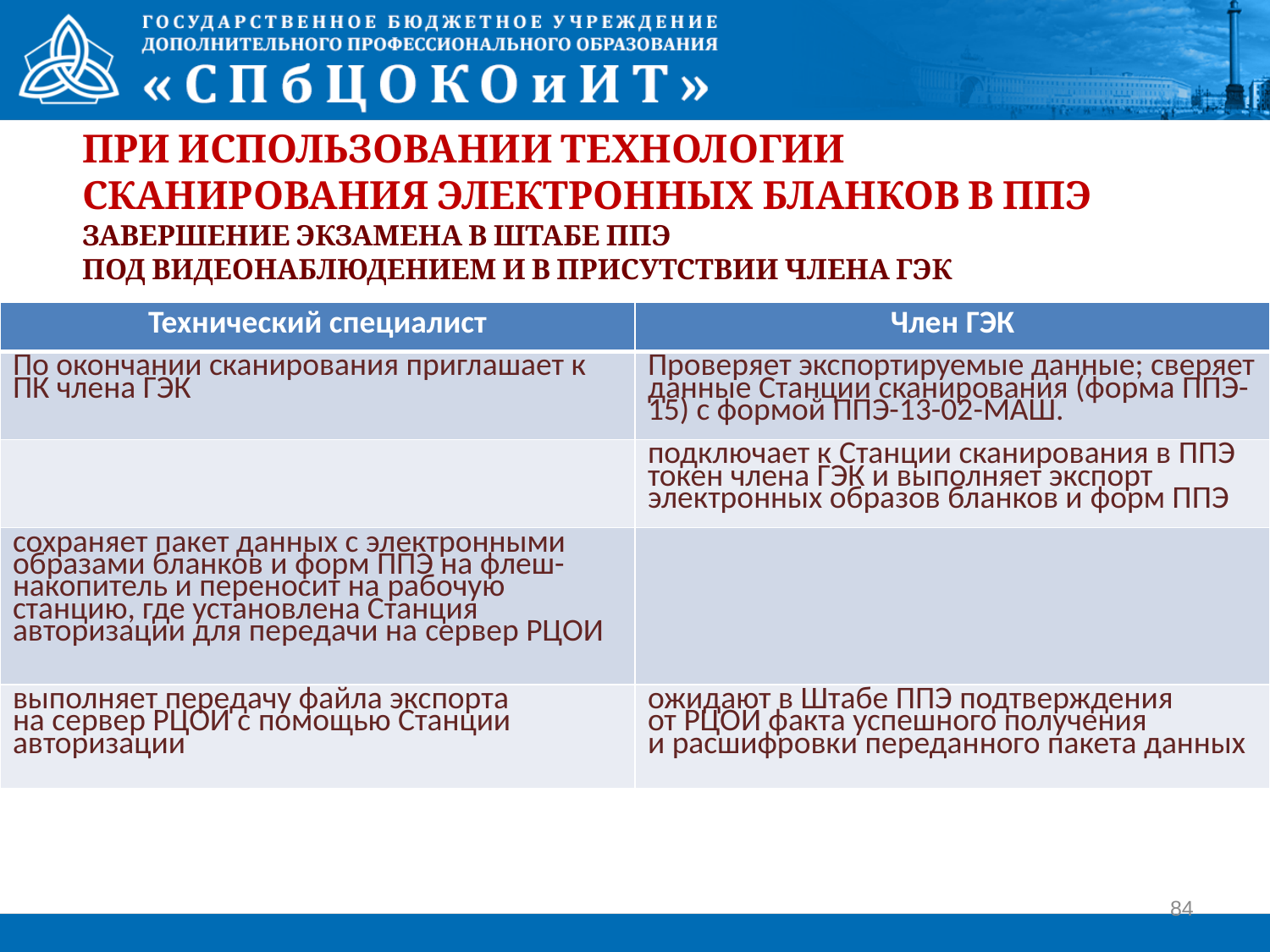

# ПРИ ИСПОЛЬЗОВАНИИ технологии сканирования электронных бланков в ППЭ завершение экзамена в штабе ППЭ под видеонаблюдением и в присутствии члена ГЭК
| Технический специалист | Член ГЭК |
| --- | --- |
| По окончании сканирования приглашает к ПК члена ГЭК | Проверяет экспортируемые данные; сверяет данные Станции сканирования (форма ППЭ-15) с формой ППЭ-13-02-МАШ. |
|  | подключает к Станции сканирования в ППЭ токен члена ГЭК и выполняет экспорт электронных образов бланков и форм ППЭ |
| сохраняет пакет данных с электронными образами бланков и форм ППЭ на флеш-накопитель и переносит на рабочую станцию, где установлена Станция авторизации для передачи на сервер РЦОИ |  |
| выполняет передачу файла экспорта на сервер РЦОИ с помощью Станции авторизации | ожидают в Штабе ППЭ подтверждения от РЦОИ факта успешного получения и расшифровки переданного пакета данных |

84